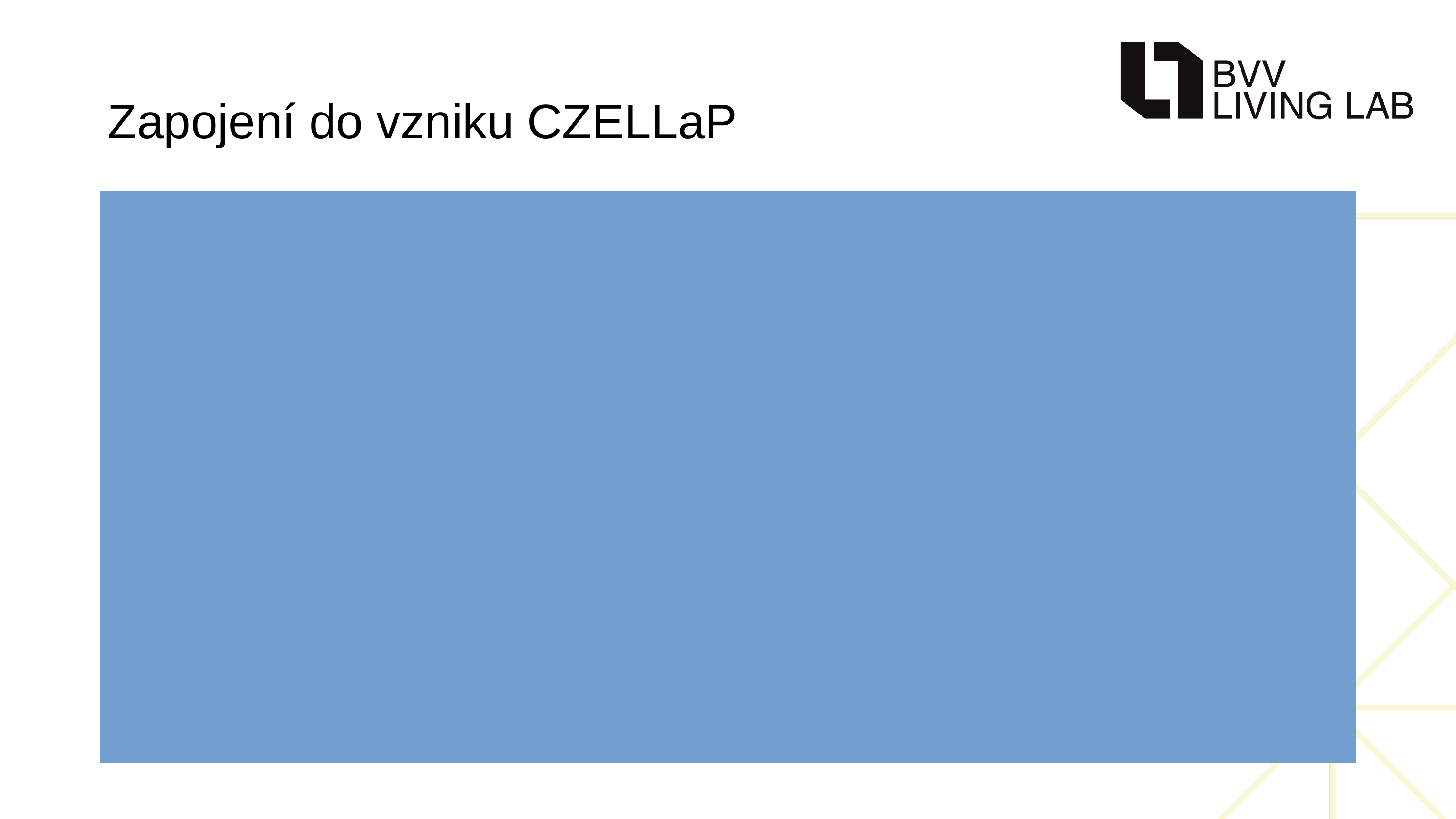

# Zapojení do vzniku CZELLaP
Národní platforma pro živé laboratoře
Představuje strategickou platformu pro rozvoj inovací v reálném prostředí, která umožňuje ČR:
Implementovat evropské standardy LL
Zvýšit efektivitu spolupráce mezi průmyslem, akademickým  a veřejným sektorem
Testovat inovace s přímým dopadem na koncové uživatele, občany, města a podniky
Vytvářet podmínky pro dlouhodobý růst znalostní ekonomiky a konkurenceschopnosti ČR ve strategických oblastech zájmu ČR, zejména domén strategie RIS3, Smart cities a digitálních inovací